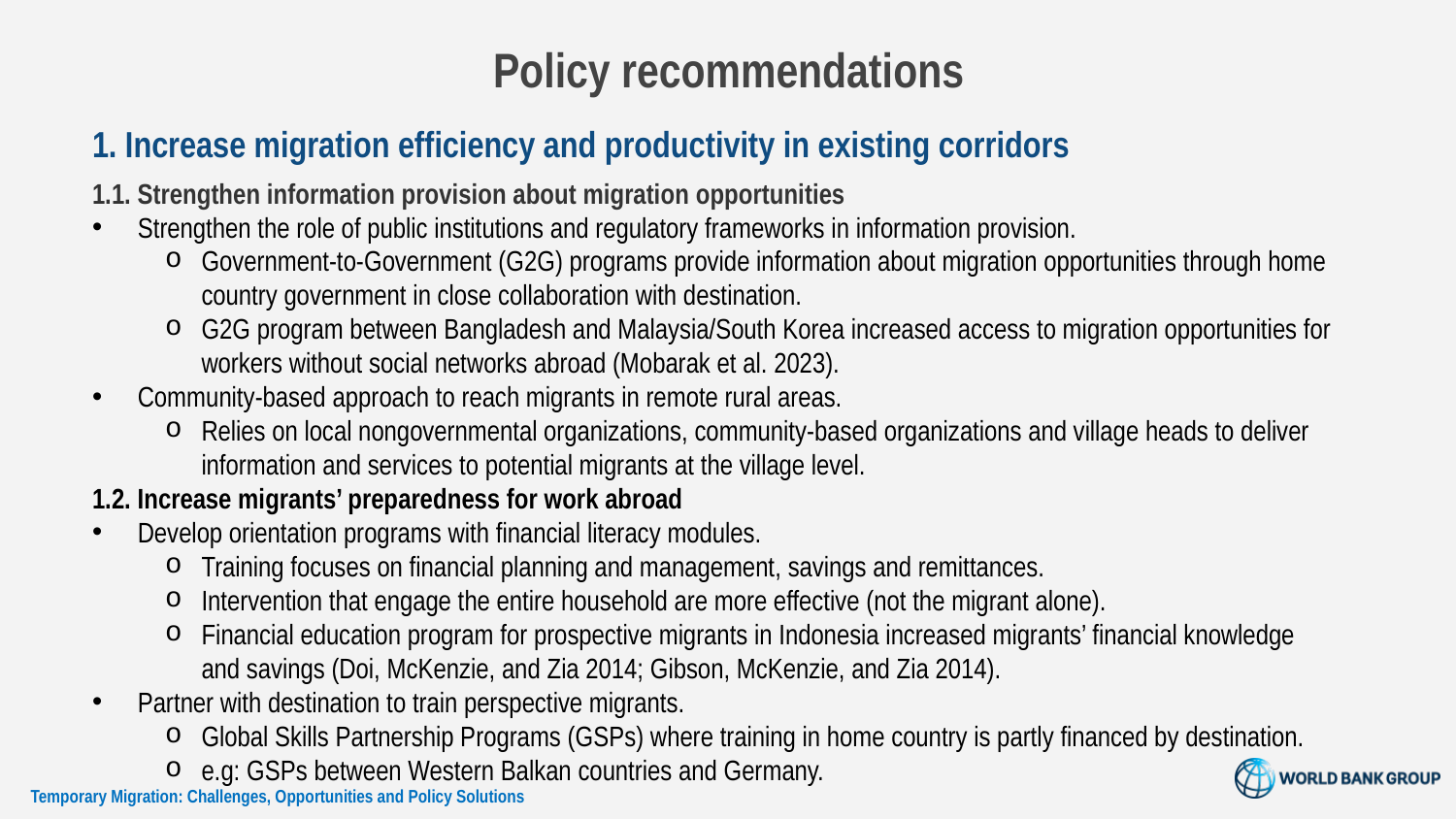

# Policy recommendations
1. Increase migration efficiency and productivity in existing corridors
1.1. Strengthen information provision about migration opportunities
Strengthen the role of public institutions and regulatory frameworks in information provision.
Government-to-Government (G2G) programs provide information about migration opportunities through home country government in close collaboration with destination.
G2G program between Bangladesh and Malaysia/South Korea increased access to migration opportunities for workers without social networks abroad (Mobarak et al. 2023).
Community-based approach to reach migrants in remote rural areas.
Relies on local nongovernmental organizations, community-based organizations and village heads to deliver information and services to potential migrants at the village level.
1.2. Increase migrants’ preparedness for work abroad
Develop orientation programs with financial literacy modules.
Training focuses on financial planning and management, savings and remittances.
Intervention that engage the entire household are more effective (not the migrant alone).
Financial education program for prospective migrants in Indonesia increased migrants’ financial knowledge and savings (Doi, McKenzie, and Zia 2014; Gibson, McKenzie, and Zia 2014).
Partner with destination to train perspective migrants.
Global Skills Partnership Programs (GSPs) where training in home country is partly financed by destination.
e.g: GSPs between Western Balkan countries and Germany.